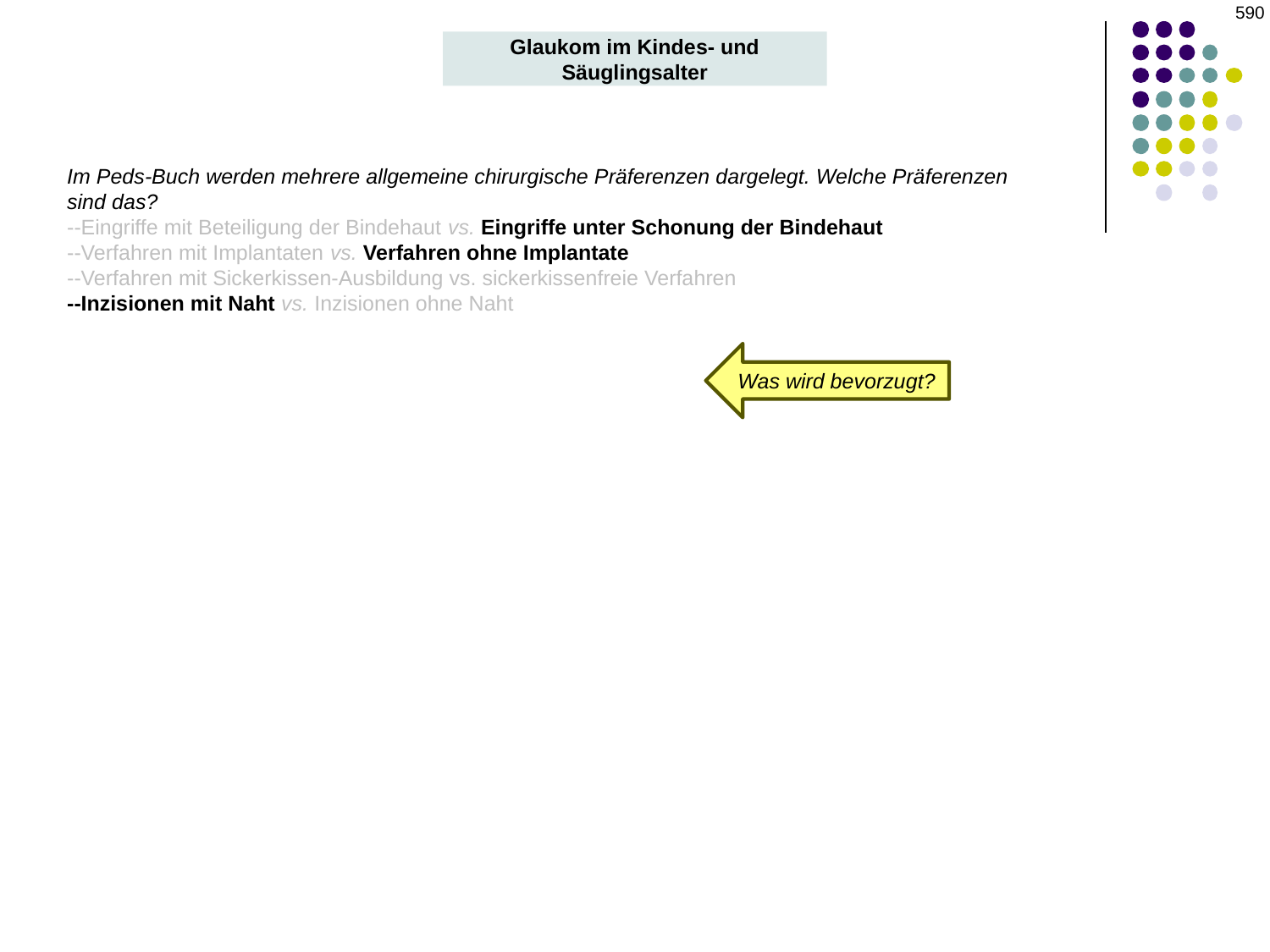

590
Glaukom im Kindes- und Säuglingsalter
Im Peds-Buch werden mehrere allgemeine chirurgische Präferenzen dargelegt. Welche Präferenzen sind das?
--Eingriffe mit Beteiligung der Bindehaut vs. Eingriffe unter Schonung der Bindehaut
--Verfahren mit Implantaten vs. Verfahren ohne Implantate
--Verfahren mit Sickerkissen-Ausbildung vs. sickerkissenfreie Verfahren
--Inzisionen mit Naht vs. Inzisionen ohne Naht
Was wird bevorzugt?